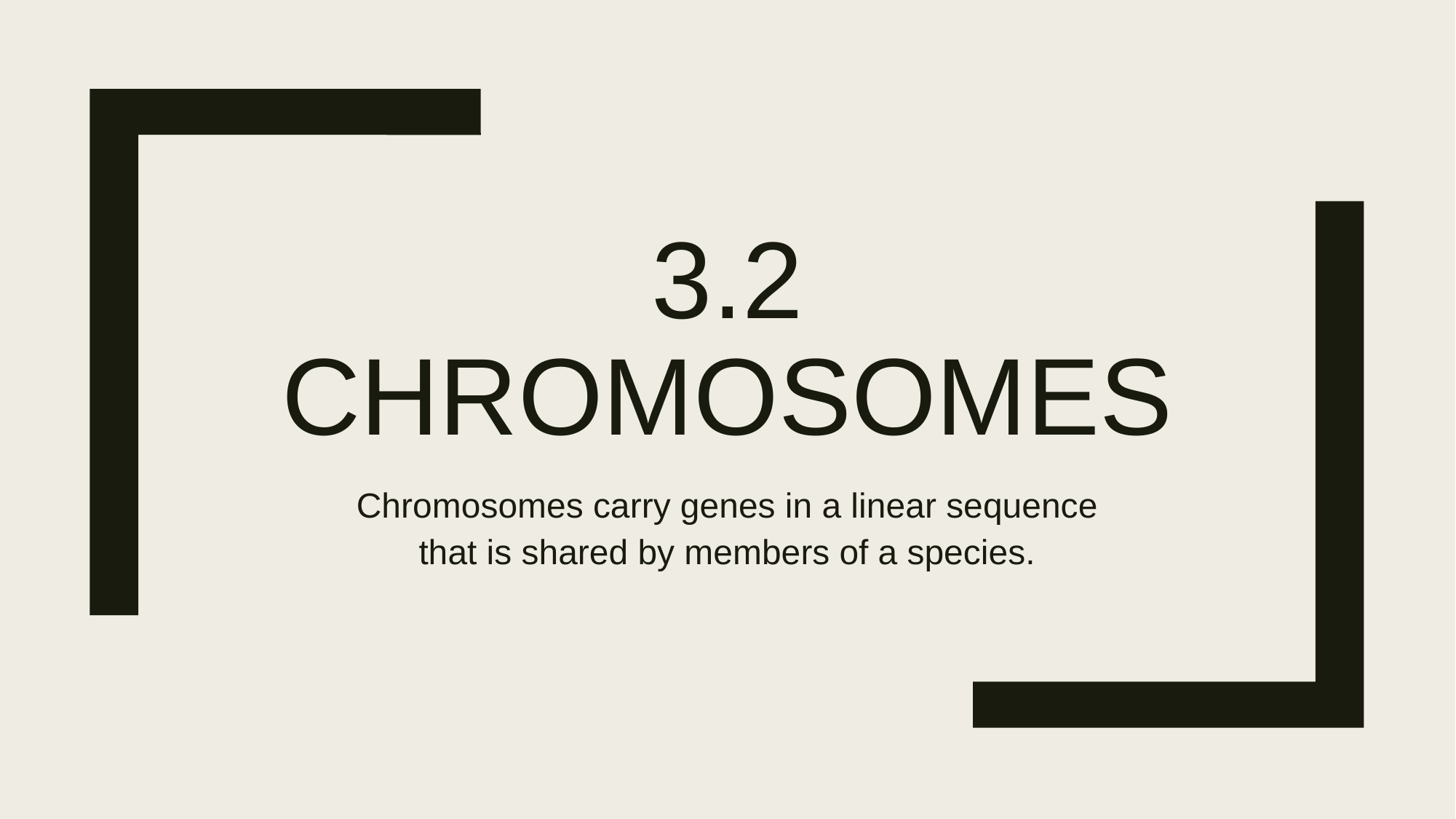

# 3.2 Chromosomes
Chromosomes carry genes in a linear sequence that is shared by members of a species.